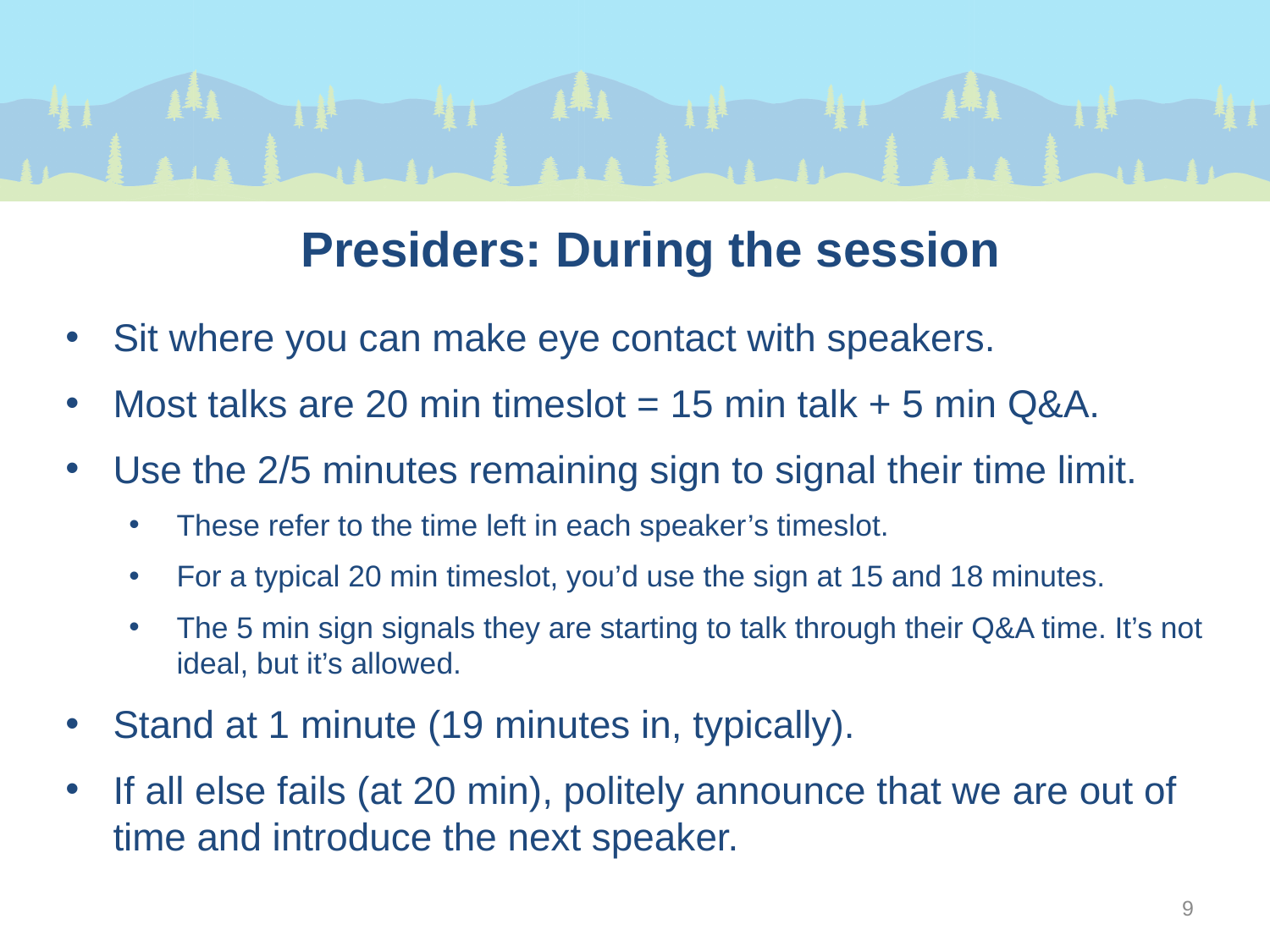

Presiders: During the session
Sit where you can make eye contact with speakers.
Most talks are 20 min timeslot = 15 min talk + 5 min Q&A.
Use the 2/5 minutes remaining sign to signal their time limit.
These refer to the time left in each speaker’s timeslot.
For a typical 20 min timeslot, you’d use the sign at 15 and 18 minutes.
The 5 min sign signals they are starting to talk through their Q&A time. It’s not ideal, but it’s allowed.
Stand at 1 minute (19 minutes in, typically).
If all else fails (at 20 min), politely announce that we are out of time and introduce the next speaker.
9